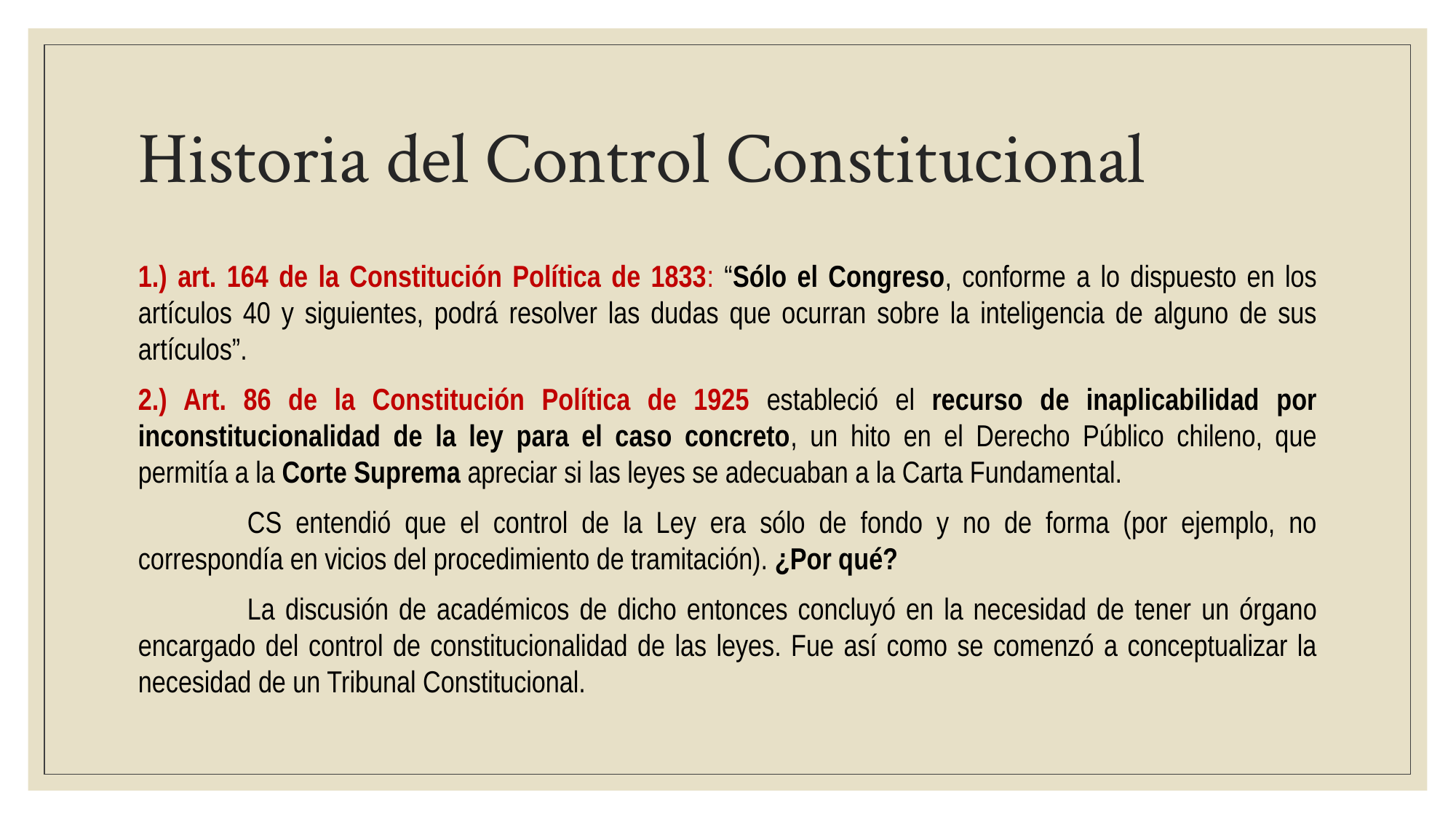

# Historia del Control Constitucional
1.) art. 164 de la Constitución Política de 1833: “Sólo el Congreso, conforme a lo dispuesto en los artículos 40 y siguientes, podrá resolver las dudas que ocurran sobre la inteligencia de alguno de sus artículos”.
2.) Art. 86 de la Constitución Política de 1925 estableció el recurso de inaplicabilidad por inconstitucionalidad de la ley para el caso concreto, un hito en el Derecho Público chileno, que permitía a la Corte Suprema apreciar si las leyes se adecuaban a la Carta Fundamental.
	CS entendió que el control de la Ley era sólo de fondo y no de forma (por ejemplo, no correspondía en vicios del procedimiento de tramitación). ¿Por qué?
	La discusión de académicos de dicho entonces concluyó en la necesidad de tener un órgano encargado del control de constitucionalidad de las leyes. Fue así como se comenzó a conceptualizar la necesidad de un Tribunal Constitucional.